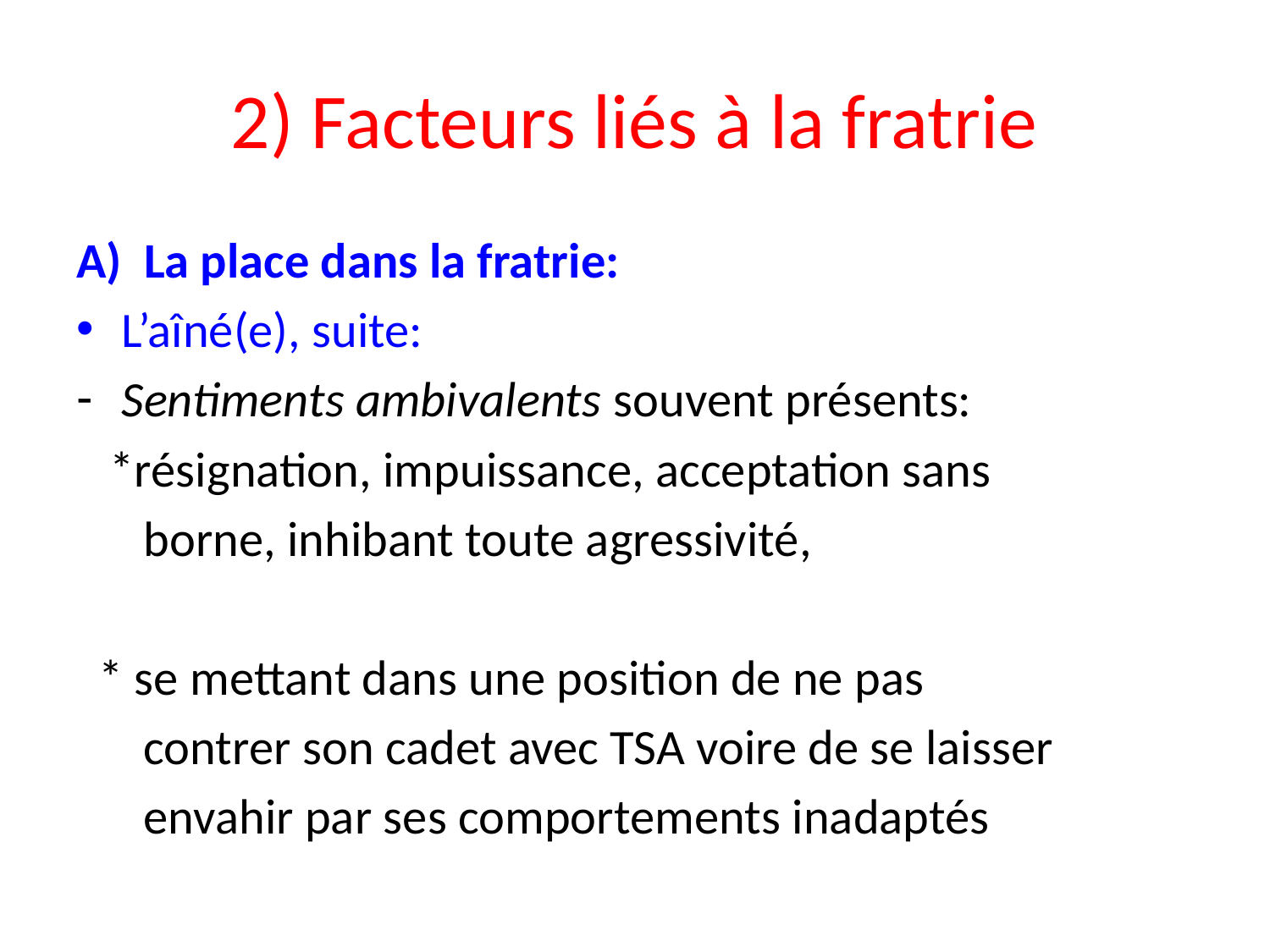

# 2) Facteurs liés à la fratrie
La place dans la fratrie:
L’aîné(e), suite:
Sentiments ambivalents souvent présents:
   *résignation, impuissance, acceptation sans
      borne, inhibant toute agressivité,

  * se mettant dans une position de ne pas
      contrer son cadet avec TSA voire de se laisser
      envahir par ses comportements inadaptés